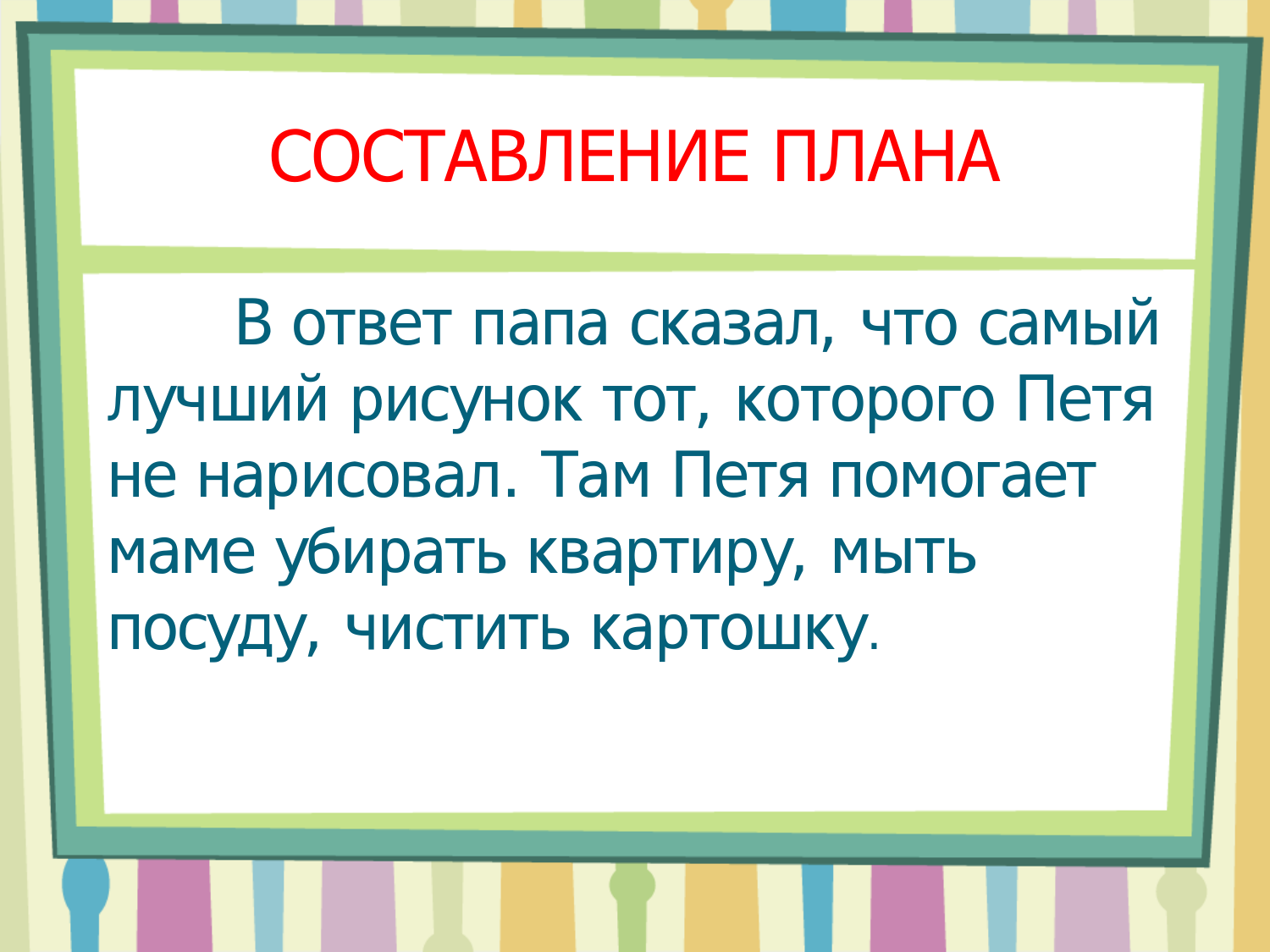

# СОСТАВЛЕНИЕ ПЛАНА
	В ответ папа сказал, что самый лучший рисунок тот, которого Петя не нарисовал. Там Петя помогает маме убирать квартиру, мыть посуду, чистить картошку.